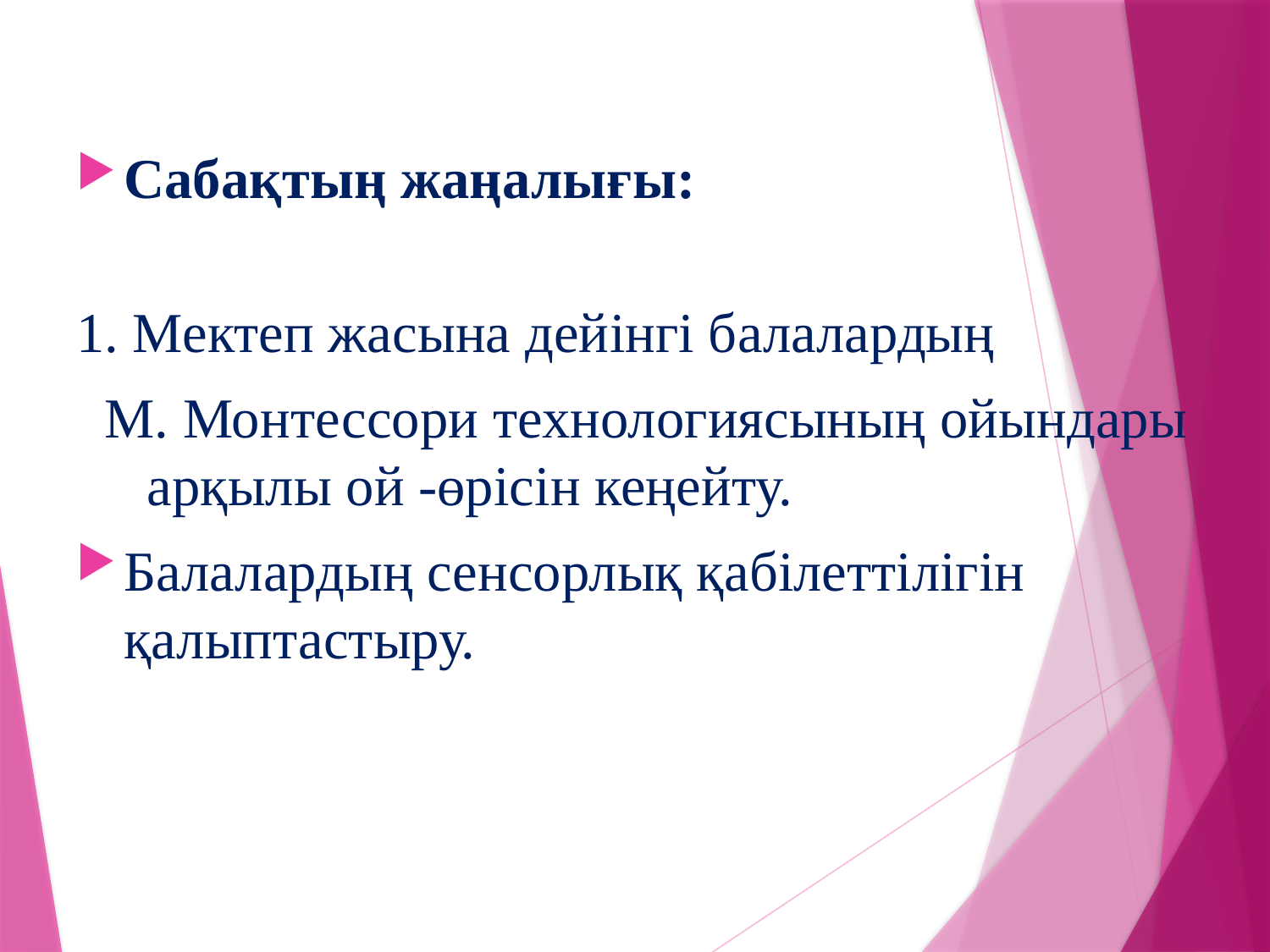

#
Сабақтың жаңалығы:
1. Мектеп жасына дейінгі балалардың
  М. Монтессори технологиясының ойындары      арқылы ой -өрісін кеңейту.
Балалардың сенсорлық қабілеттілігін қалыптастыру.